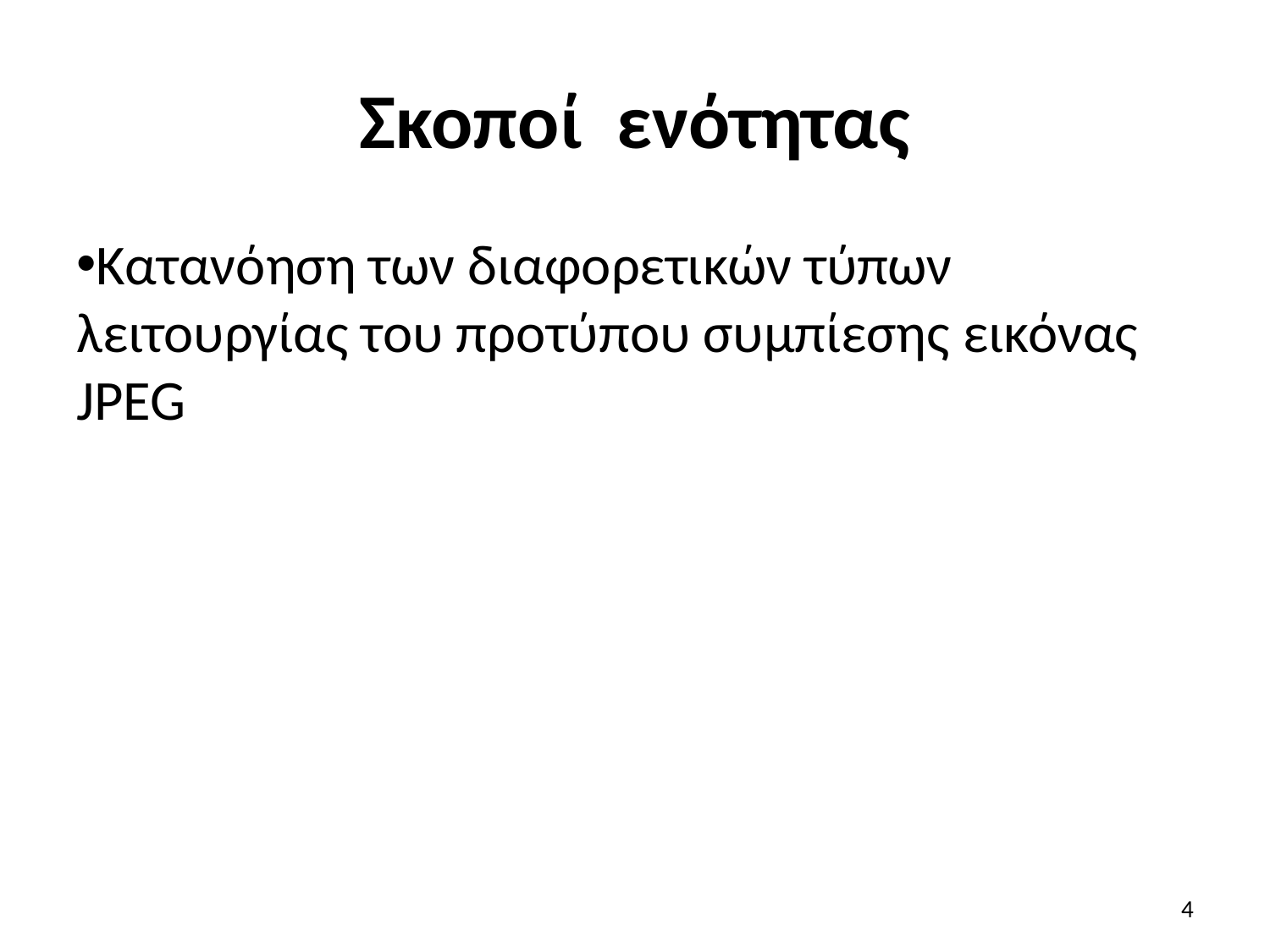

# Σκοποί  ενότητας
Κατανόηση των διαφορετικών τύπων λειτουργίας του προτύπου συμπίεσης εικόνας JPEG
4